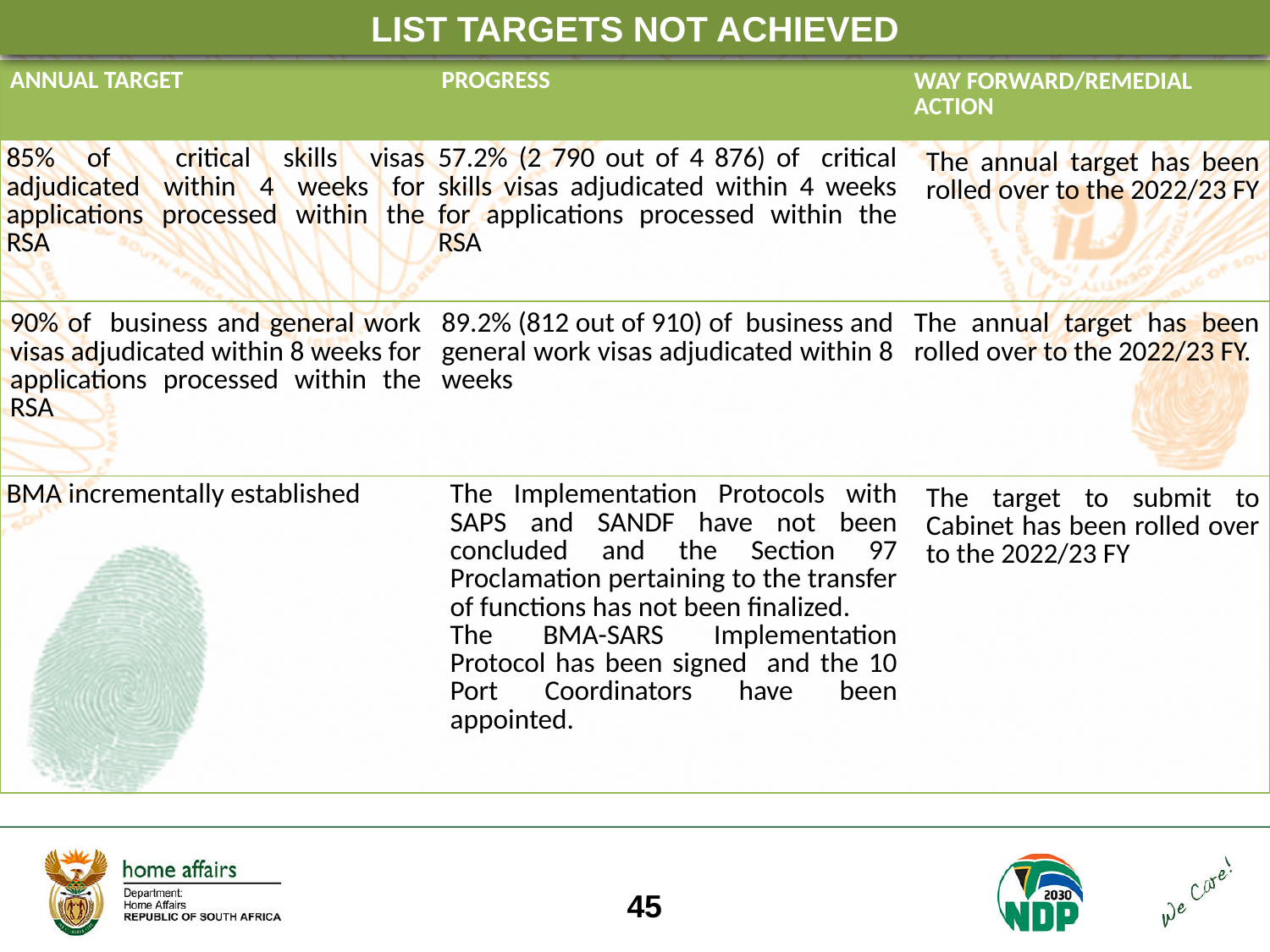

LIST TARGETS NOT ACHIEVED
| ANNUAL TARGET | PROGRESS | WAY FORWARD/REMEDIAL ACTION |
| --- | --- | --- |
| 85% of critical skills visas adjudicated within 4 weeks for applications processed within the RSA | 57.2% (2 790 out of 4 876) of critical skills visas adjudicated within 4 weeks for applications processed within the RSA | The annual target has been rolled over to the 2022/23 FY |
| 90% of business and general work visas adjudicated within 8 weeks for applications processed within the RSA | 89.2% (812 out of 910) of business and general work visas adjudicated within 8 weeks | The annual target has been rolled over to the 2022/23 FY. |
| BMA incrementally established | The Implementation Protocols with SAPS and SANDF have not been concluded and the Section 97 Proclamation pertaining to the transfer of functions has not been finalized. The BMA-SARS Implementation Protocol has been signed and the 10 Port Coordinators have been appointed. | The target to submit to Cabinet has been rolled over to the 2022/23 FY |

45